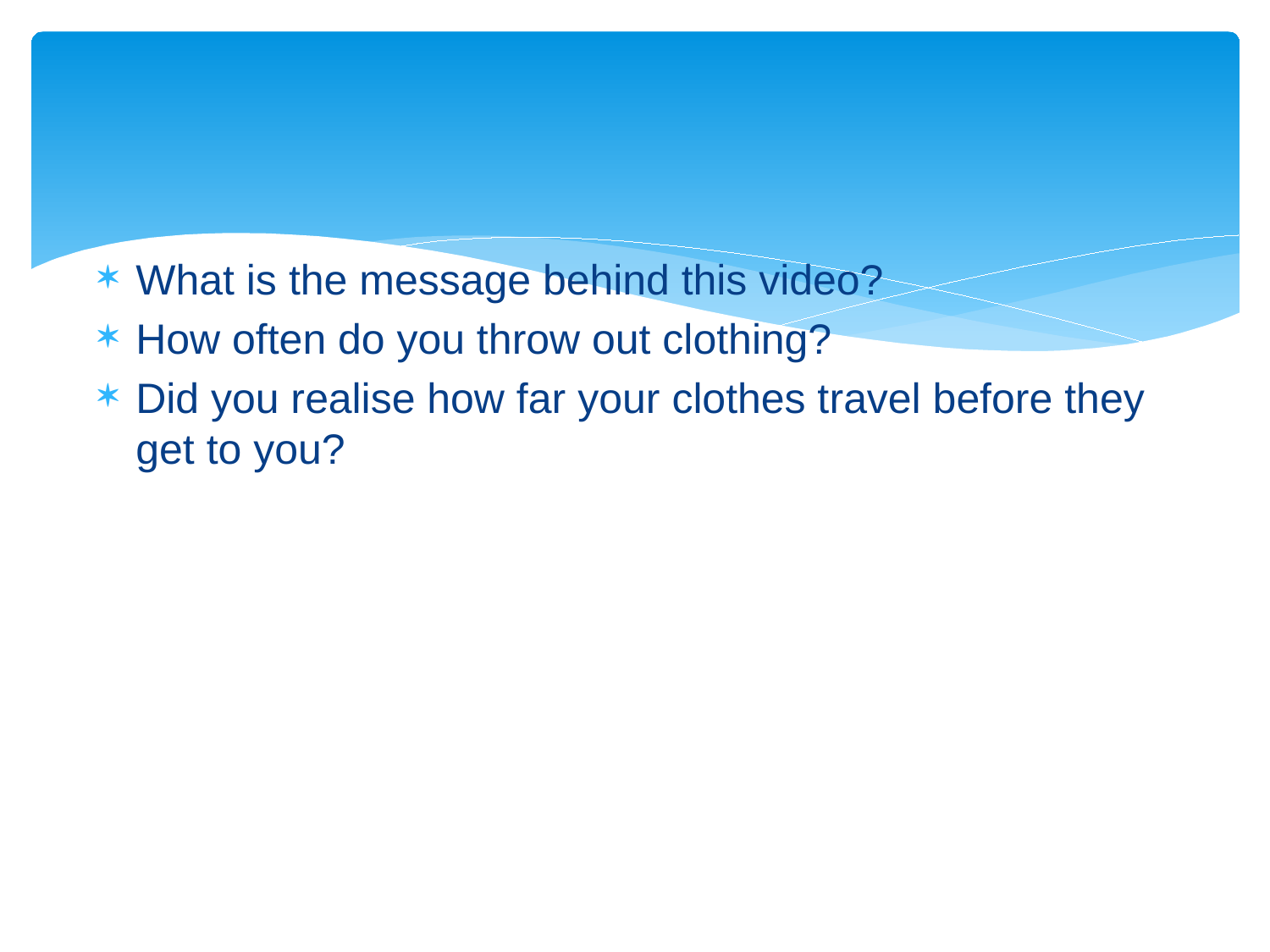

#
What is the message behind this video?
How often do you throw out clothing?
Did you realise how far your clothes travel before they get to you?